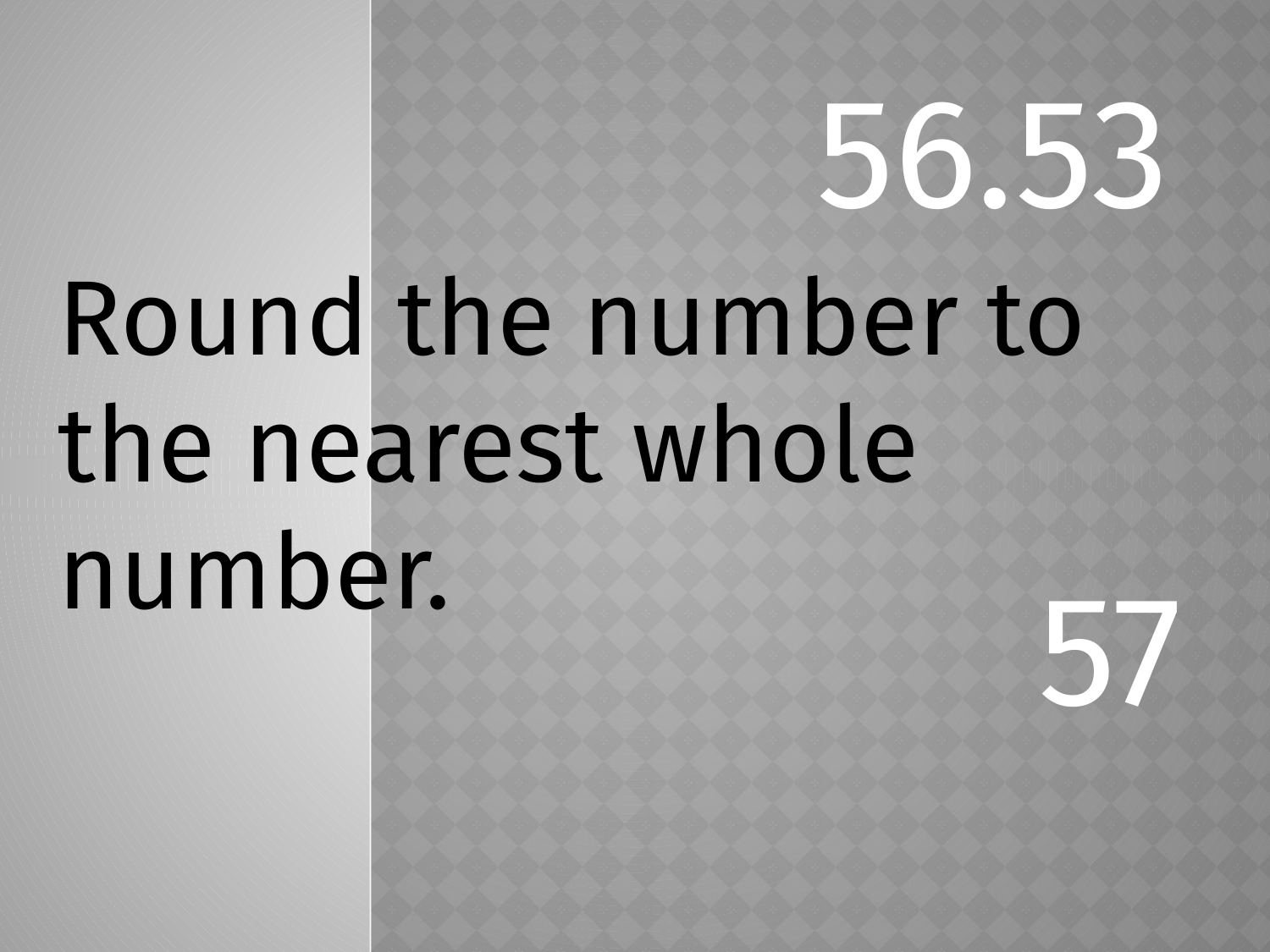

56.53
Round the number to the nearest whole number.
57